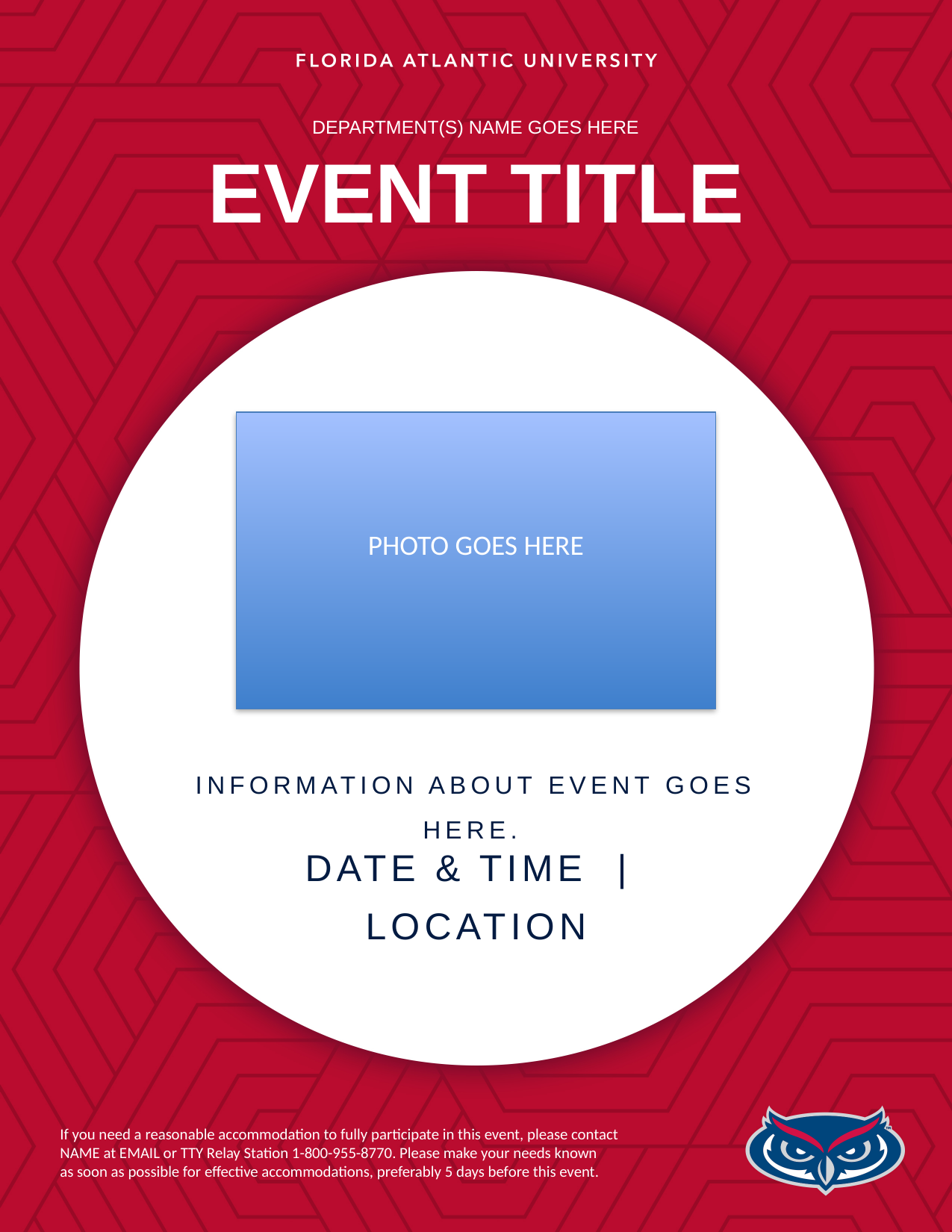

DEPARTMENT(S) NAME GOES HERE
EVENT TITLE
PHOTO GOES HERE

INFORMATION ABOUT EVENT GOES HERE.
DATE & TIME  |  LOCATION
If you need a reasonable accommodation to fully participate in this event, please contact
NAME at EMAIL or TTY Relay Station 1-800-955-8770. Please make your needs known
as soon as possible for effective accommodations, preferably 5 days before this event.